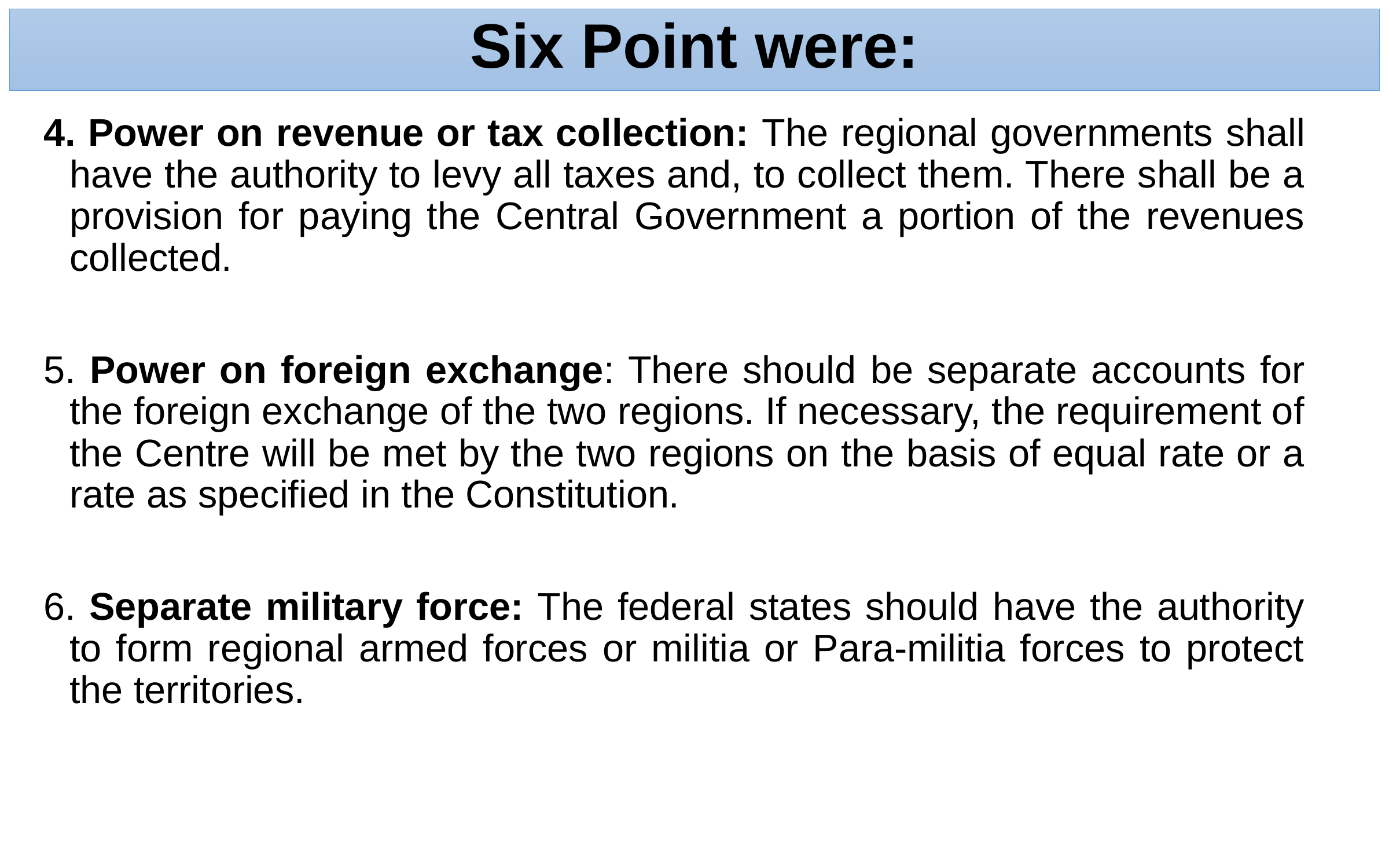

Six Point were:
4. Power on revenue or tax collection: The regional governments shall have the authority to levy all taxes and, to collect them. There shall be a provision for paying the Central Government a portion of the revenues collected.

5. Power on foreign exchange: There should be separate accounts for the foreign exchange of the two regions. If necessary, the requirement of the Centre will be met by the two regions on the basis of equal rate or a rate as specified in the Constitution.

6. Separate military force: The federal states should have the authority to form regional armed forces or militia or Para-militia forces to protect the territories.